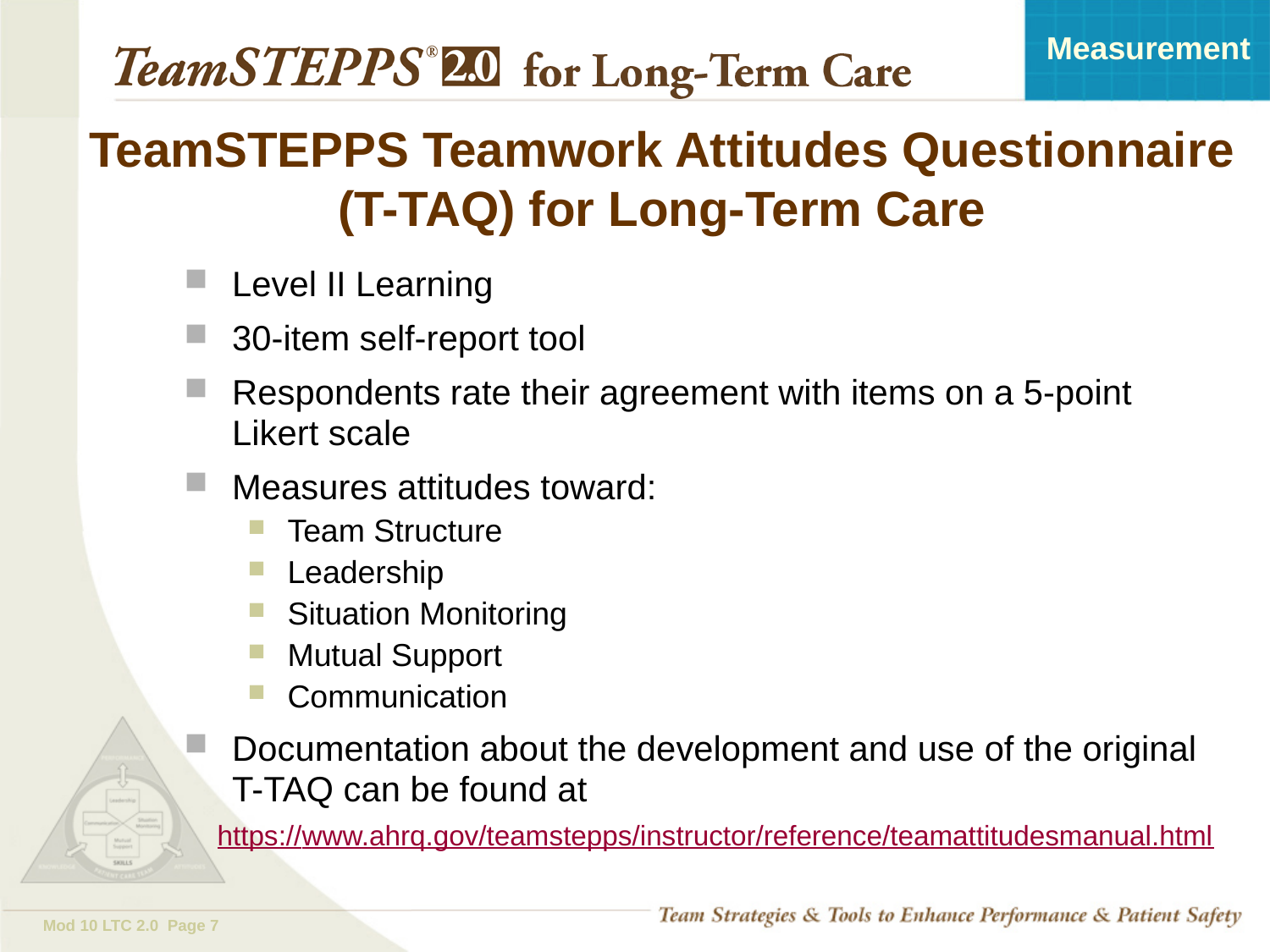

# TeamSTEPPS Teamwork Attitudes Questionnaire (T-TAQ) for Long-Term Care
Level II Learning
30-item self-report tool
Respondents rate their agreement with items on a 5-point
Likert scale
Measures attitudes toward:
Team Structure
Leadership
Situation Monitoring
Mutual Support
Communication
Documentation about the development and use of the original
T-TAQ can be found at
https://www.ahrq.gov/teamstepps/instructor/reference/teamattitudesmanual.html